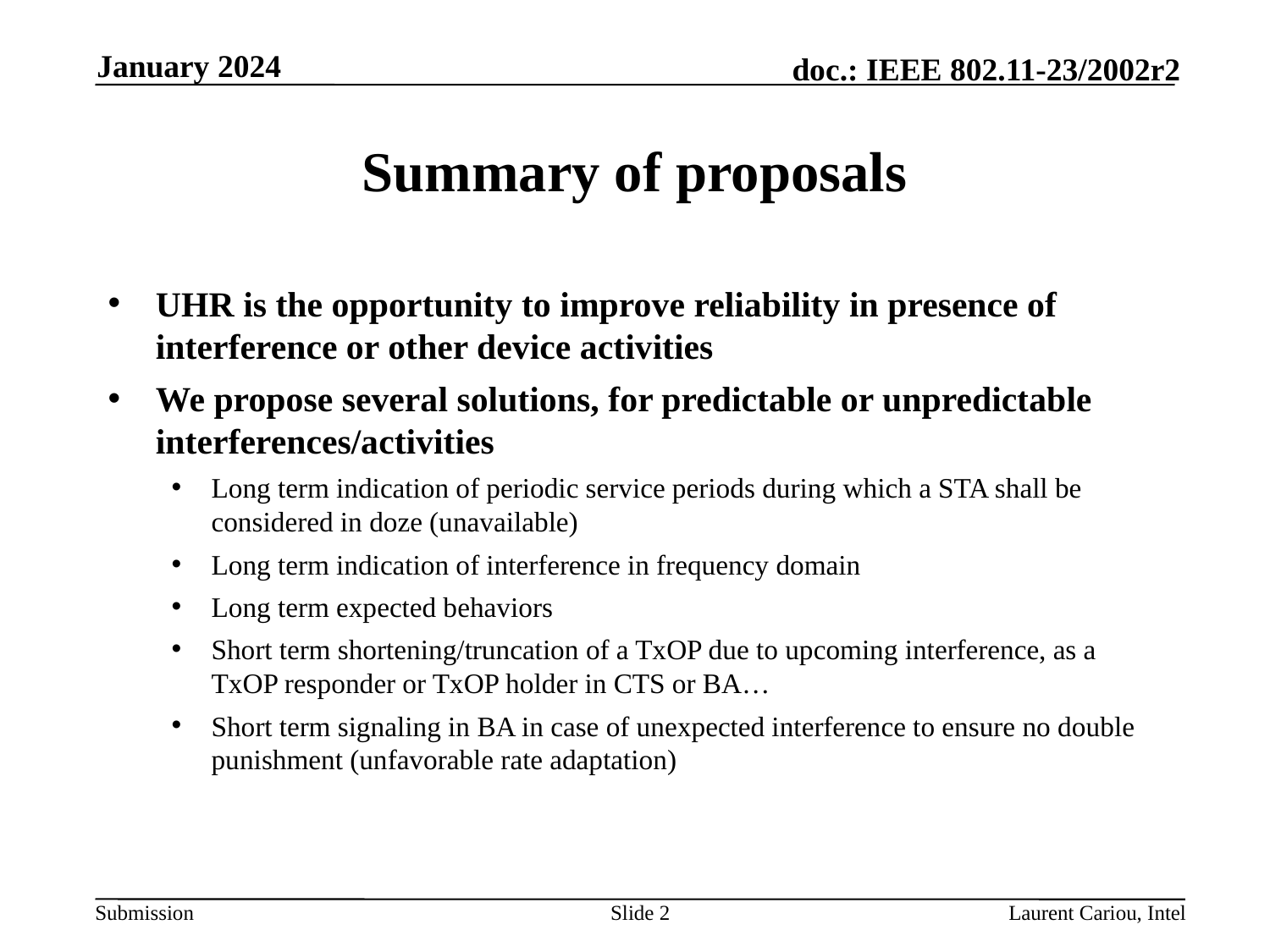

January 2024
# Summary of proposals
UHR is the opportunity to improve reliability in presence of interference or other device activities
We propose several solutions, for predictable or unpredictable interferences/activities
Long term indication of periodic service periods during which a STA shall be considered in doze (unavailable)
Long term indication of interference in frequency domain
Long term expected behaviors
Short term shortening/truncation of a TxOP due to upcoming interference, as a TxOP responder or TxOP holder in CTS or BA…
Short term signaling in BA in case of unexpected interference to ensure no double punishment (unfavorable rate adaptation)

Slide 2
Laurent Cariou, Intel